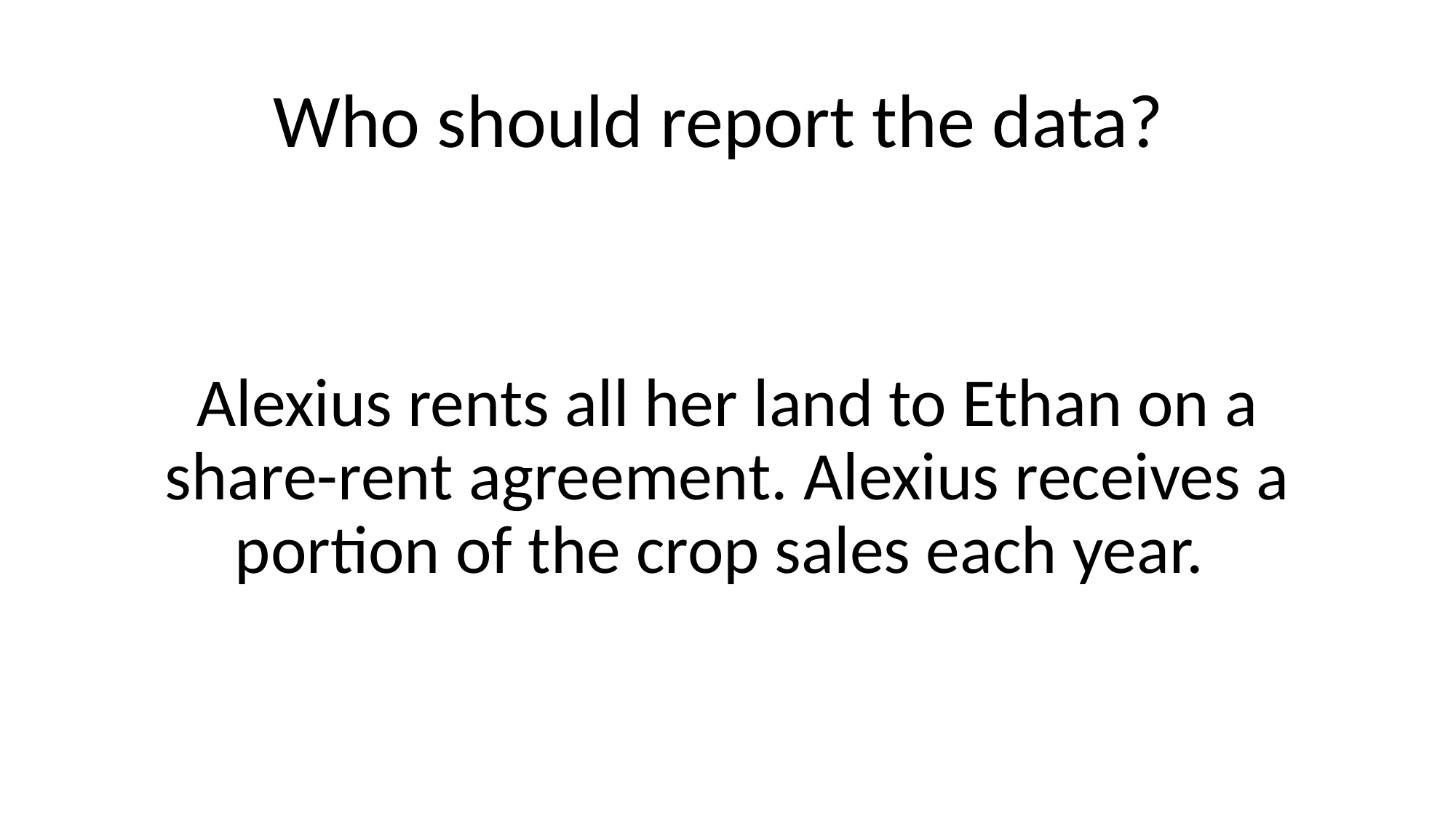

# Who should report the data?
Alexius rents all her land to Ethan on a share-rent agreement. Alexius receives a portion of the crop sales each year.